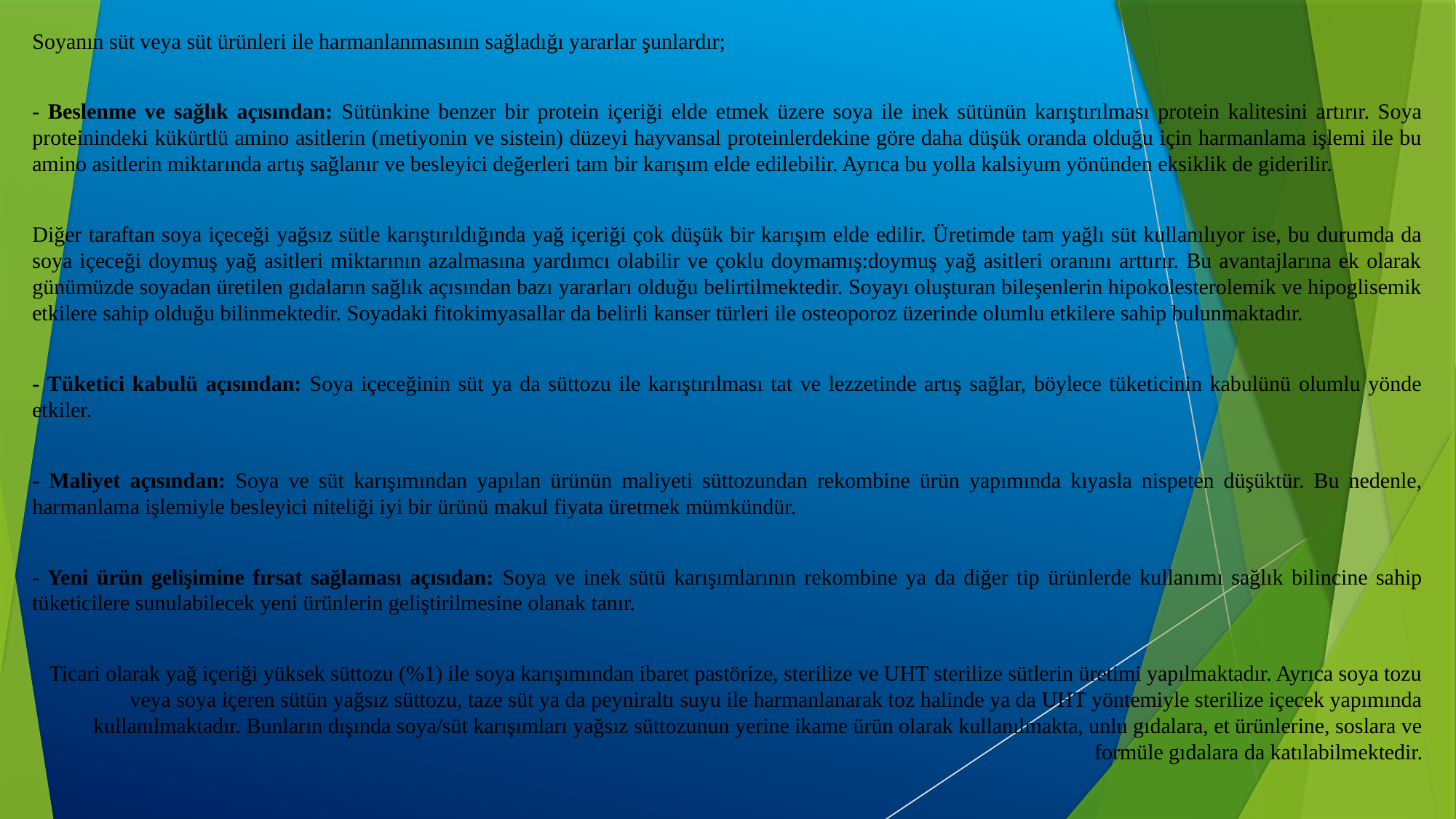

Soyanın süt veya süt ürünleri ile harmanlanmasının sağladığı yararlar şunlardır;

- Beslenme ve sağlık açısından: Sütünkine benzer bir protein içeriği elde etmek üzere soya ile inek sütünün karıştırılması protein kalitesini artırır. Soya proteinindeki kükürtlü amino asitlerin (metiyonin ve sistein) düzeyi hayvansal proteinlerdekine göre daha düşük oranda olduğu için harmanlama işlemi ile bu amino asitlerin miktarında artış sağlanır ve besleyici değerleri tam bir karışım elde edilebilir. Ayrıca bu yolla kalsiyum yönünden eksiklik de giderilir.

Diğer taraftan soya içeceği yağsız sütle karıştırıldığında yağ içeriği çok düşük bir karışım elde edilir. Üretimde tam yağlı süt kullanılıyor ise, bu durumda da soya içeceği doymuş yağ asitleri miktarının azalmasına yardımcı olabilir ve çoklu doymamış:doymuş yağ asitleri oranını arttırır. Bu avantajlarına ek olarak günümüzde soyadan üretilen gıdaların sağlık açısından bazı yararları olduğu belirtilmektedir. Soyayı oluşturan bileşenlerin hipokolesterolemik ve hipoglisemik etkilere sahip olduğu bilinmektedir. Soyadaki fitokimyasallar da belirli kanser türleri ile osteoporoz üzerinde olumlu etkilere sahip bulunmaktadır.

- Tüketici kabulü açısından: Soya içeceğinin süt ya da süttozu ile karıştırılması tat ve lezzetinde artış sağlar, böylece tüketicinin kabulünü olumlu yönde etkiler.

- Maliyet açısından: Soya ve süt karışımından yapılan ürünün maliyeti süttozundan rekombine ürün yapımında kıyasla nispeten düşüktür. Bu nedenle, harmanlama işlemiyle besleyici niteliği iyi bir ürünü makul fiyata üretmek mümkündür.

- Yeni ürün gelişimine fırsat sağlaması açısıdan: Soya ve inek sütü karışımlarının rekombine ya da diğer tip ürünlerde kullanımı sağlık bilincine sahip tüketicilere sunulabilecek yeni ürünlerin geliştirilmesine olanak tanır.

Ticari olarak yağ içeriği yüksek süttozu (%1) ile soya karışımından ibaret pastörize, sterilize ve UHT sterilize sütlerin üretimi yapılmaktadır. Ayrıca soya tozu veya soya içeren sütün yağsız süttozu, taze süt ya da peyniraltı suyu ile harmanlanarak toz halinde ya da UHT yöntemiyle sterilize içecek yapımında kullanılmaktadır. Bunların dışında soya/süt karışımları yağsız süttozunun yerine ikame ürün olarak kullanılmakta, unlu gıdalara, et ürünlerine, soslara ve formüle gıdalara da katılabilmektedir.